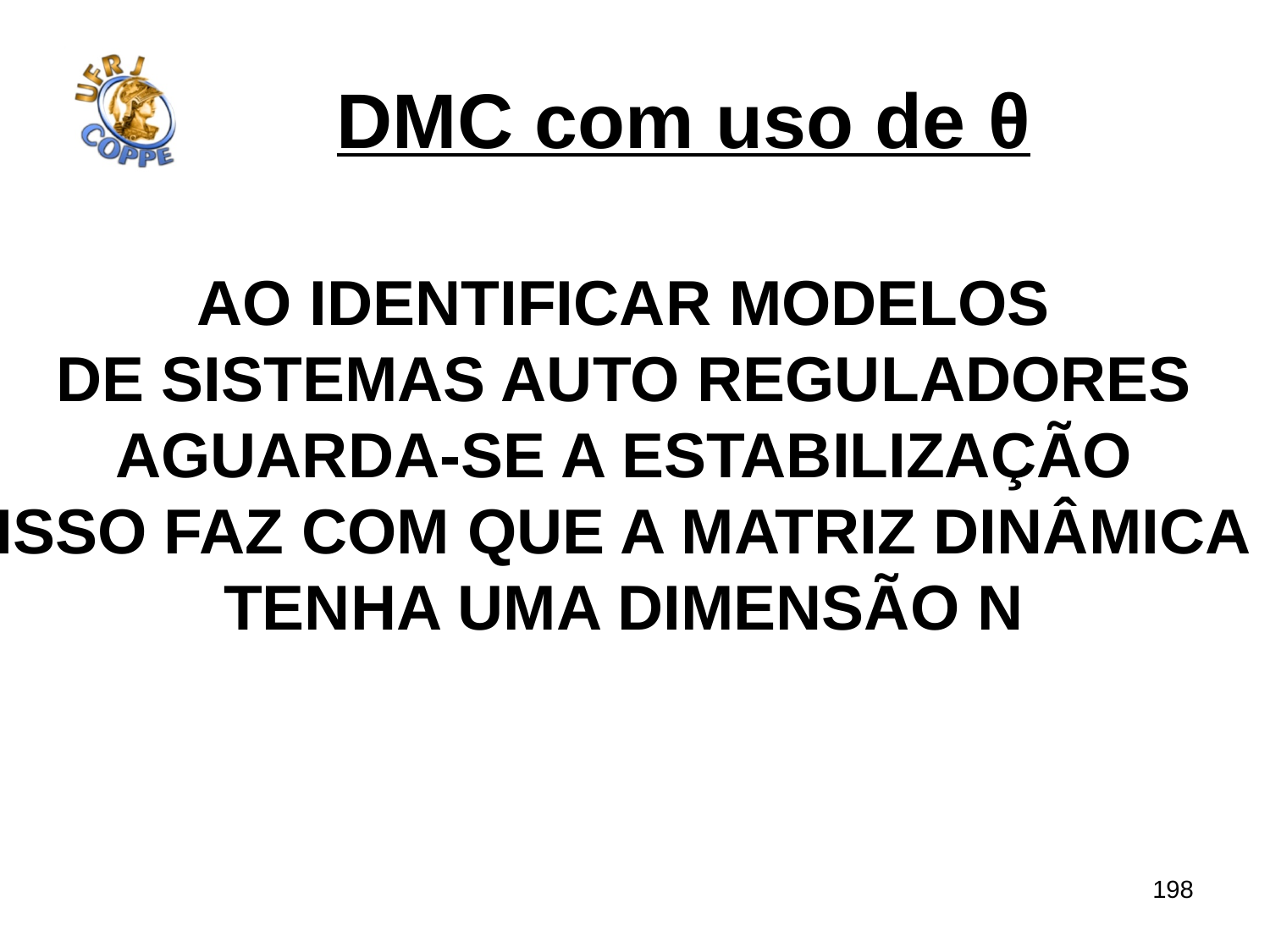

# DMC com uso de θ
Ao identificar modelos
De sistemas auto reguladores
Aguarda-se a estabilização
Isso faz com que a matriz dinâmica
Tenha uma dimensão N
198